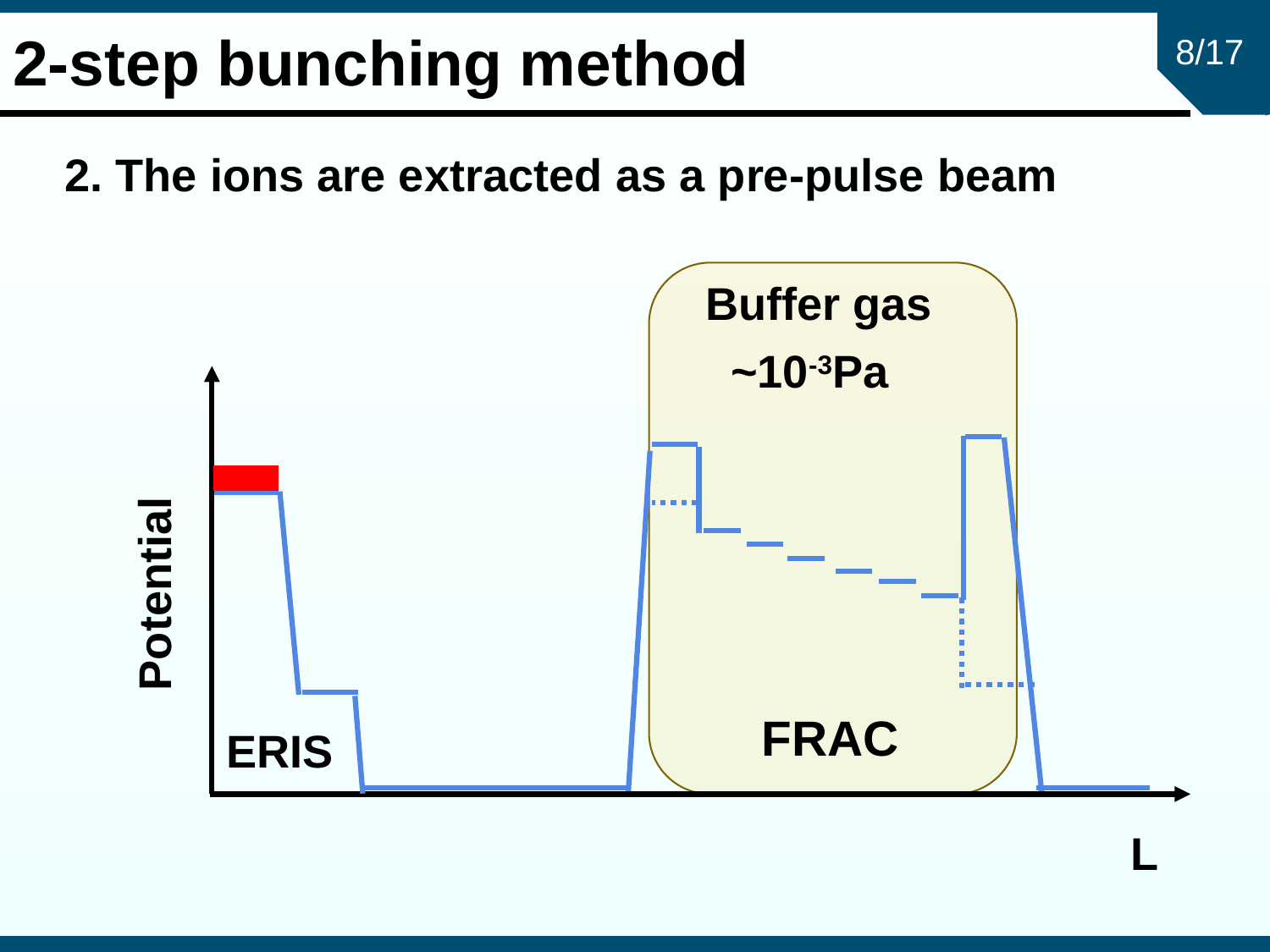

# 2-step bunching method

8/17
2. The ions are extracted as a pre-pulse beam

Buffer gas
  ~10-3Pa

 Potential
FRAC
ERIS
L